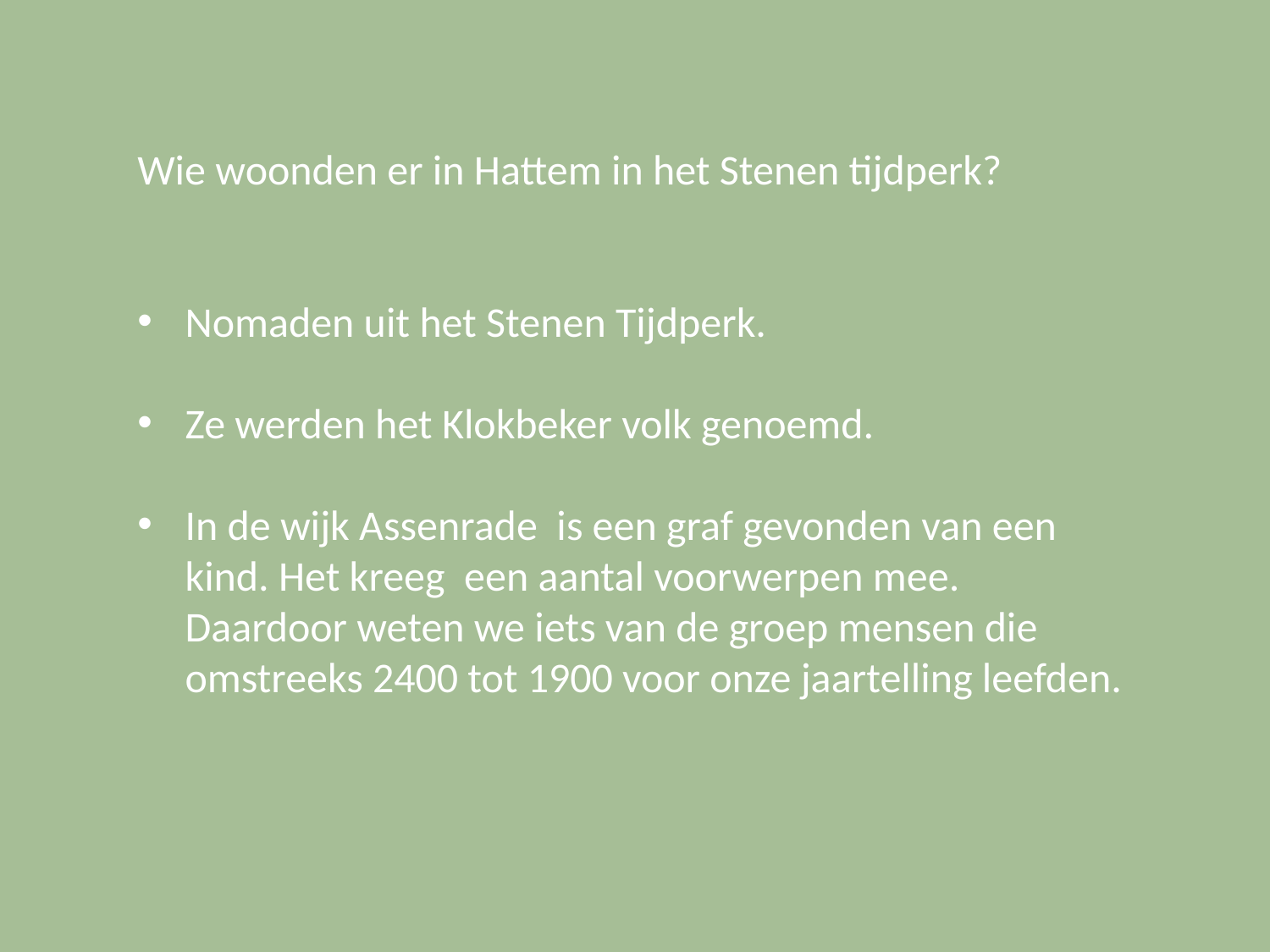

Wie woonden er in Hattem in het Stenen tijdperk?

Nomaden uit het Stenen Tijdperk.

Ze werden het Klokbeker volk genoemd.

In de wijk Assenrade  is een graf gevonden van een kind. Het kreeg  een aantal voorwerpen mee. Daardoor weten we iets van de groep mensen die omstreeks 2400 tot 1900 voor onze jaartelling leefden.